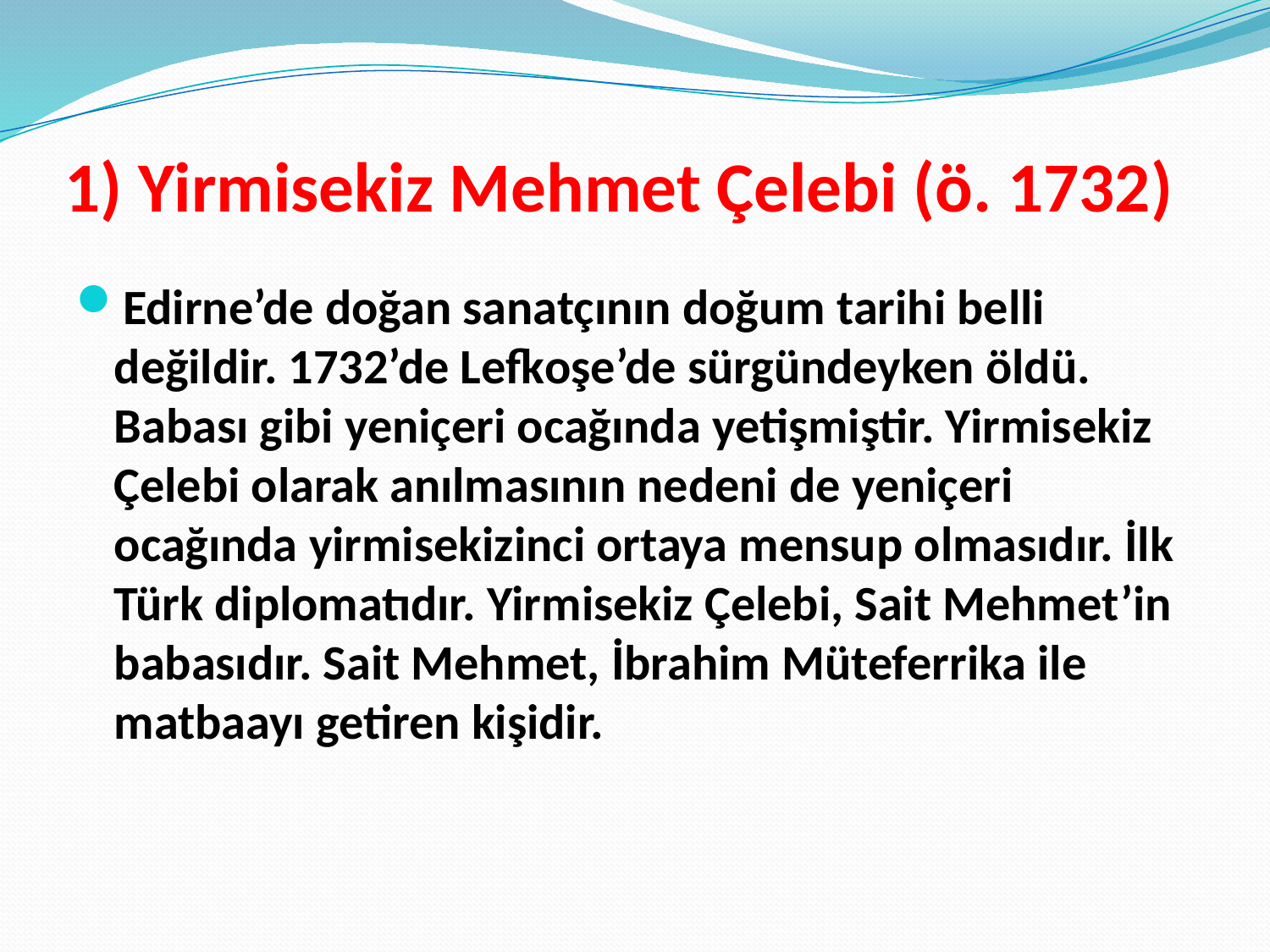

# 1) Yirmisekiz Mehmet Çelebi (ö. 1732)
Edirne’de doğan sanatçının doğum tarihi belli değildir. 1732’de Lefkoşe’de sürgündeyken öldü. Babası gibi yeniçeri ocağında yetişmiştir. Yirmisekiz Çelebi olarak anılmasının nedeni de yeniçeri ocağında yirmisekizinci ortaya mensup olmasıdır. İlk Türk diplomatıdır. Yirmisekiz Çelebi, Sait Mehmet’in babasıdır. Sait Mehmet, İbrahim Müteferrika ile matbaayı getiren kişidir.